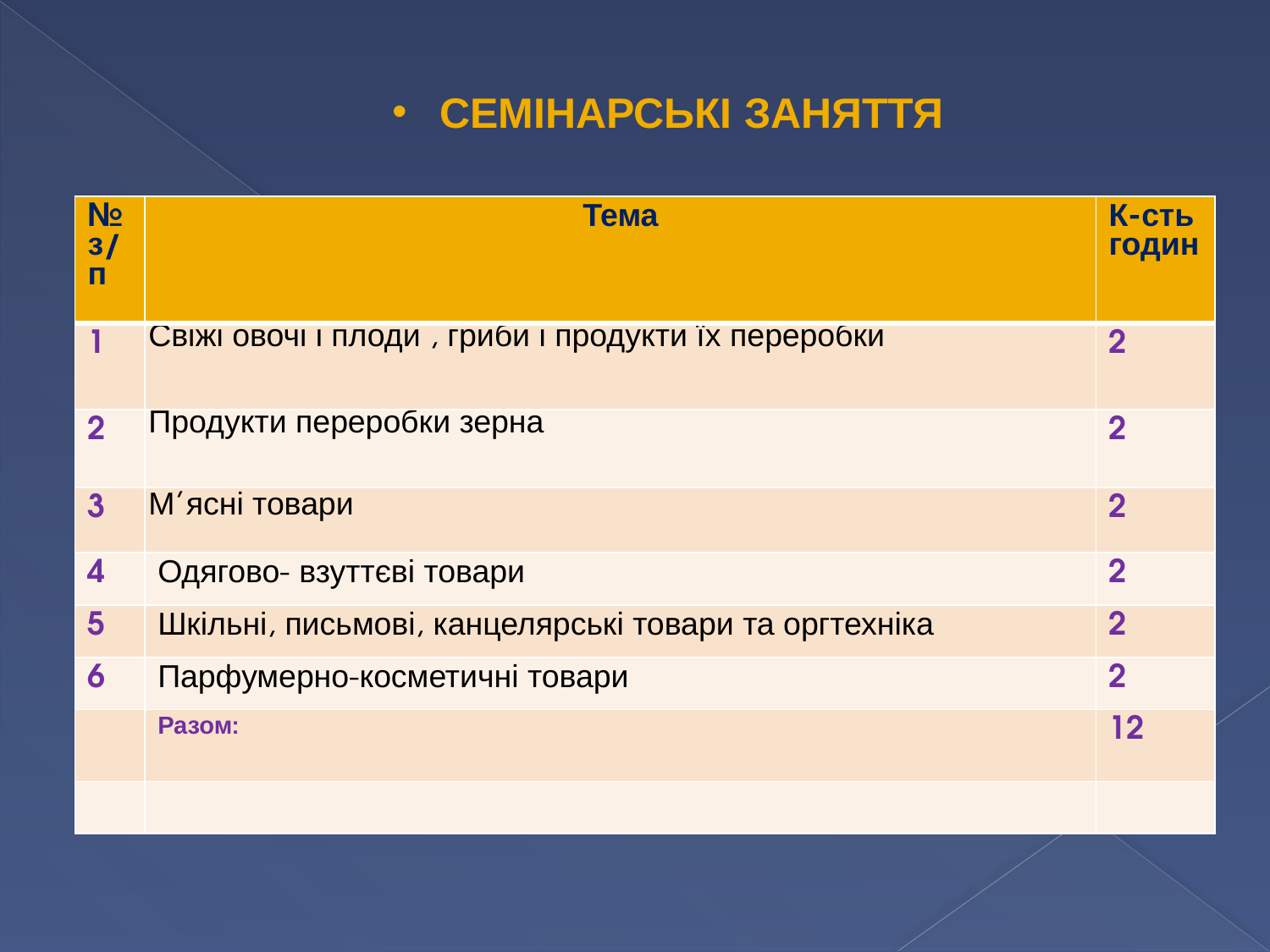

Семінарські заняття
| № з/п | Тема | К-сть годин |
| --- | --- | --- |
| 1 | Свіжі овочі і плоди , гриби і продукти їх переробки | 2 |
| 2 | Продукти переробки зерна | 2 |
| 3 | М’ясні товари | 2 |
| 4 | Одягово- взуттєві товари | 2 |
| 5 | Шкільні, письмові, канцелярські товари та оргтехніка | 2 |
| 6 | Парфумерно-косметичні товари | 2 |
|  | Разом: | 12 |
|  |  |  |
|  |
| --- |